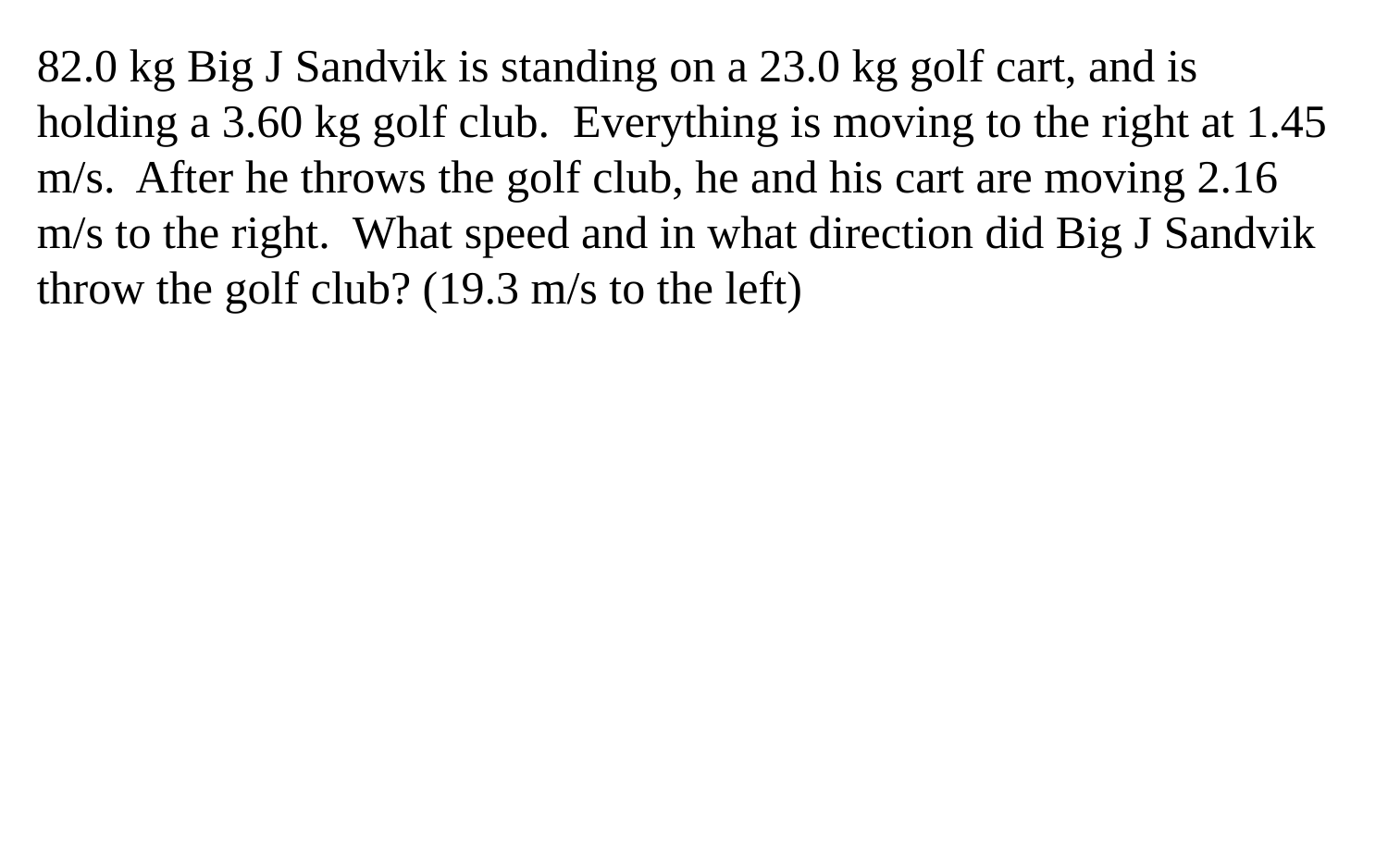

82.0 kg Big J Sandvik is standing on a 23.0 kg golf cart, and is holding a 3.60 kg golf club.  Everything is moving to the right at 1.45 m/s.  After he throws the golf club, he and his cart are moving 2.16 m/s to the right.  What speed and in what direction did Big J Sandvik throw the golf club? (19.3 m/s to the left)